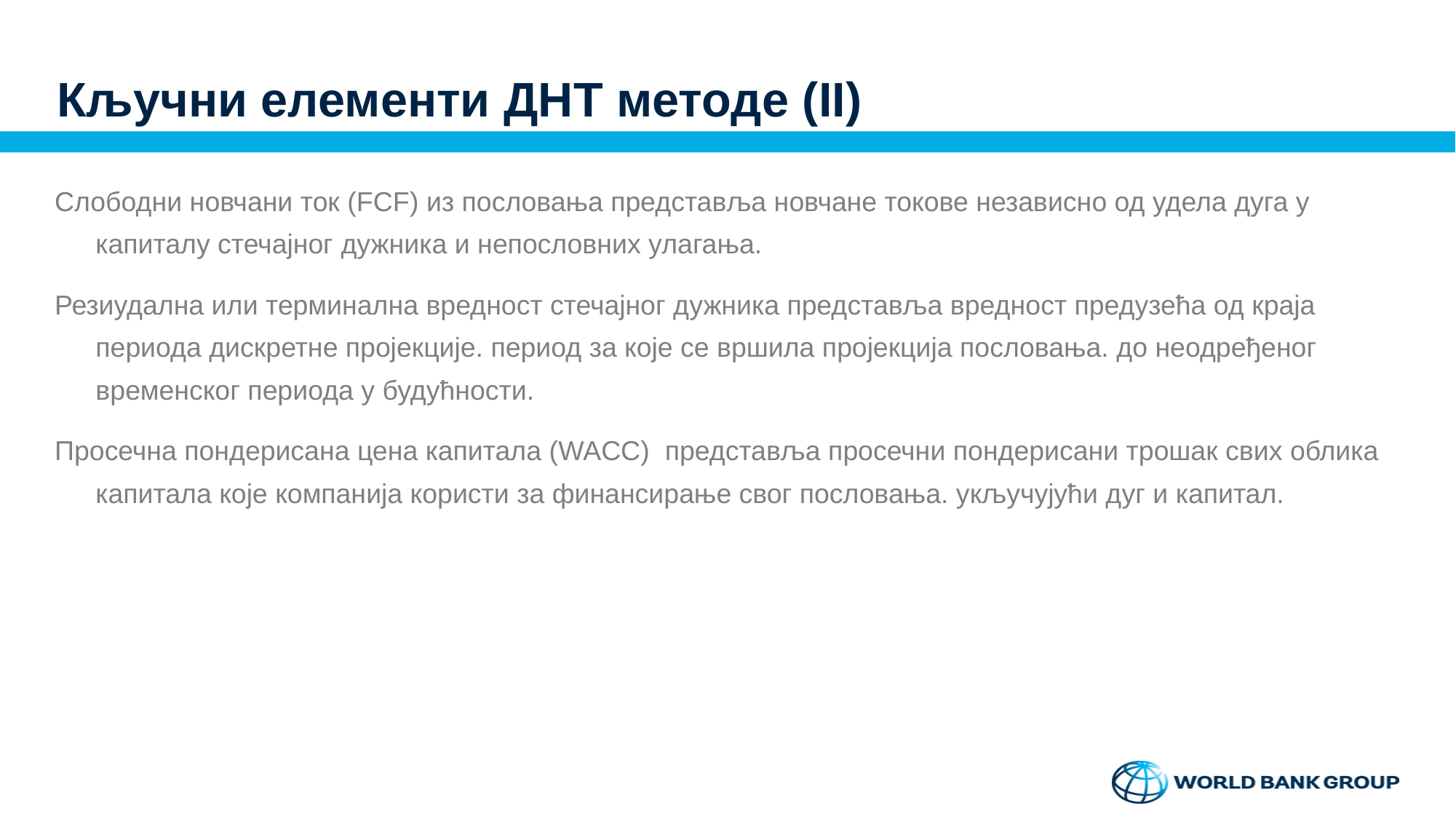

# Кључни елементи ДНТ методе (II)
Слободни новчани ток (FCF) из пословања представља новчане токове независно од удела дуга у капиталу стечајног дужника и непословних улагања.
Резиудална или терминална вредност стечајног дужника представља вредност предузећа од краја периода дискретне пројекције. период за које се вршила пројекција пословања. до неодређеног временског периода у будућности.
Просечна пондерисана цена капитала (WACC)  представља просечни пондерисани трошак свих облика капитала које компанија користи за финансирање свог пословања. укључујући дуг и капитал.